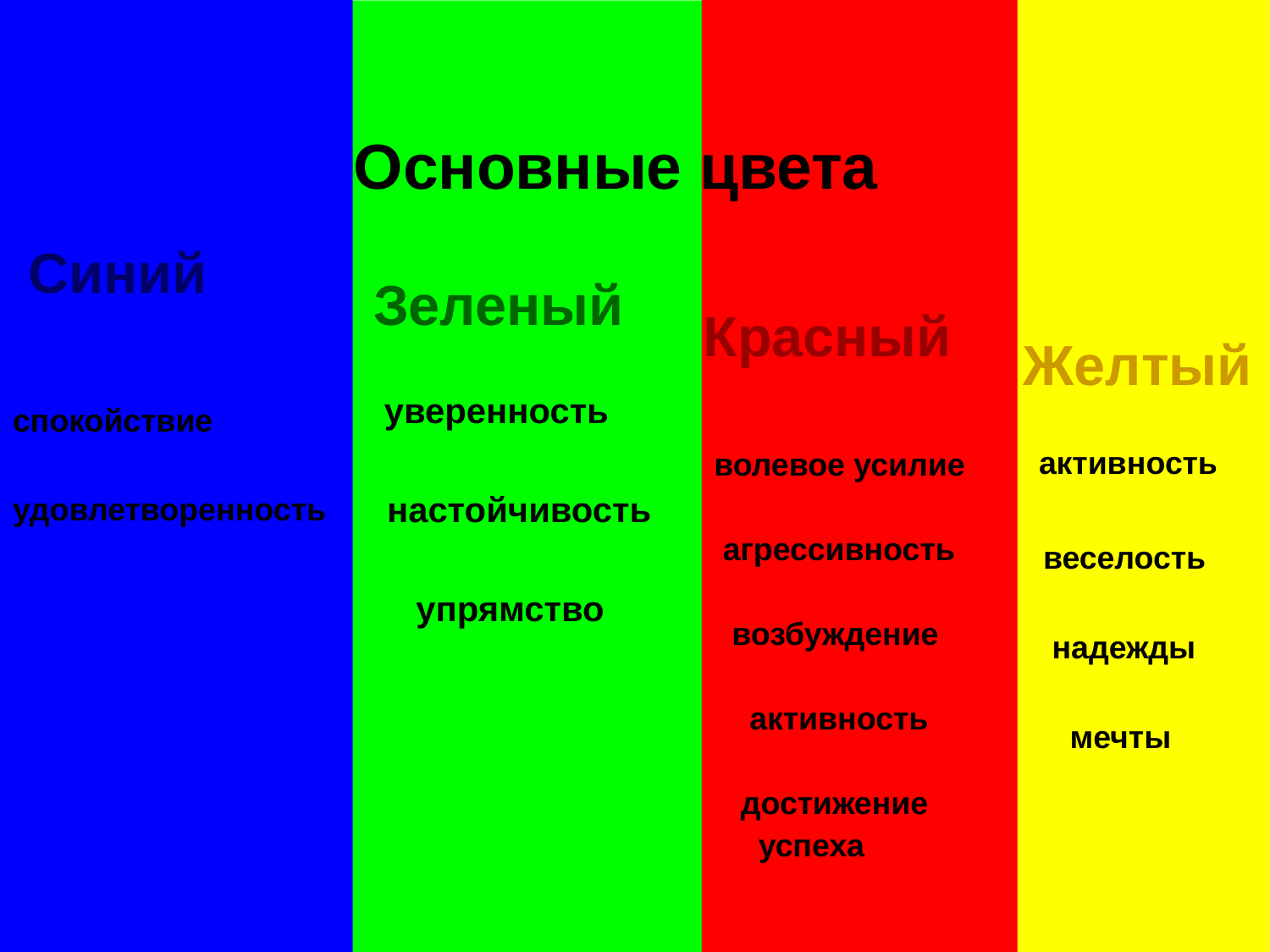

Зеленый

   уверенность

   настойчивость

      упрямство

 Синий

спокойствие

удовлетворенность
# Основные цвета

 Желтый
  активность

    веселость

     надежды

       мечты

 Красный

   волевое усилие

    агрессивность

     возбуждение

       активность

      достижение
        успеха